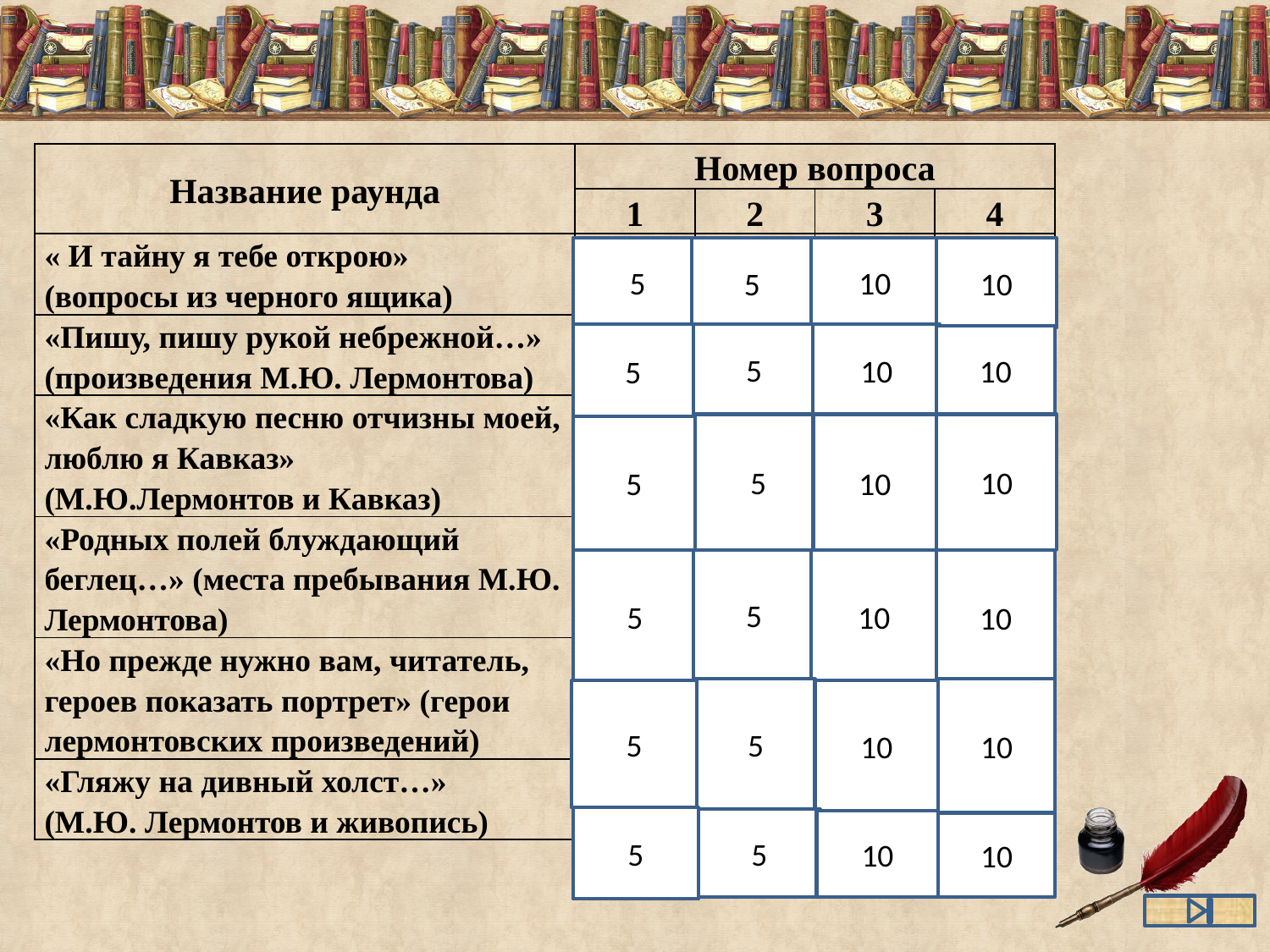

| Название раунда | Номер вопроса |  |  |  |
| --- | --- | --- | --- | --- |
|  | 1 | 2 | 3 | 4 |
| « И тайну я тебе открою» (вопросы из черного ящика) |  |  |  |  |
| «Пишу, пишу рукой небрежной…» (произведения М.Ю. Лермонтова) |  |  |  |  |
| «Как сладкую песню отчизны моей, люблю я Кавказ» (М.Ю.Лермонтов и Кавказ) |  |  |  |  |
| «Родных полей блуждающий беглец…» (места пребывания М.Ю. Лермонтова) |  |  |  |  |
| «Но прежде нужно вам, читатель, героев показать портрет» (герои лермонтовских произведений) |  |  |  |  |
| «Гляжу на дивный холст…» (М.Ю. Лермонтов и живопись) |  |  |  |  |
5
5
10
10
5
5
10
10
5
10
10
5
5
5
10
10
5
10
5
10
5
5
10
10